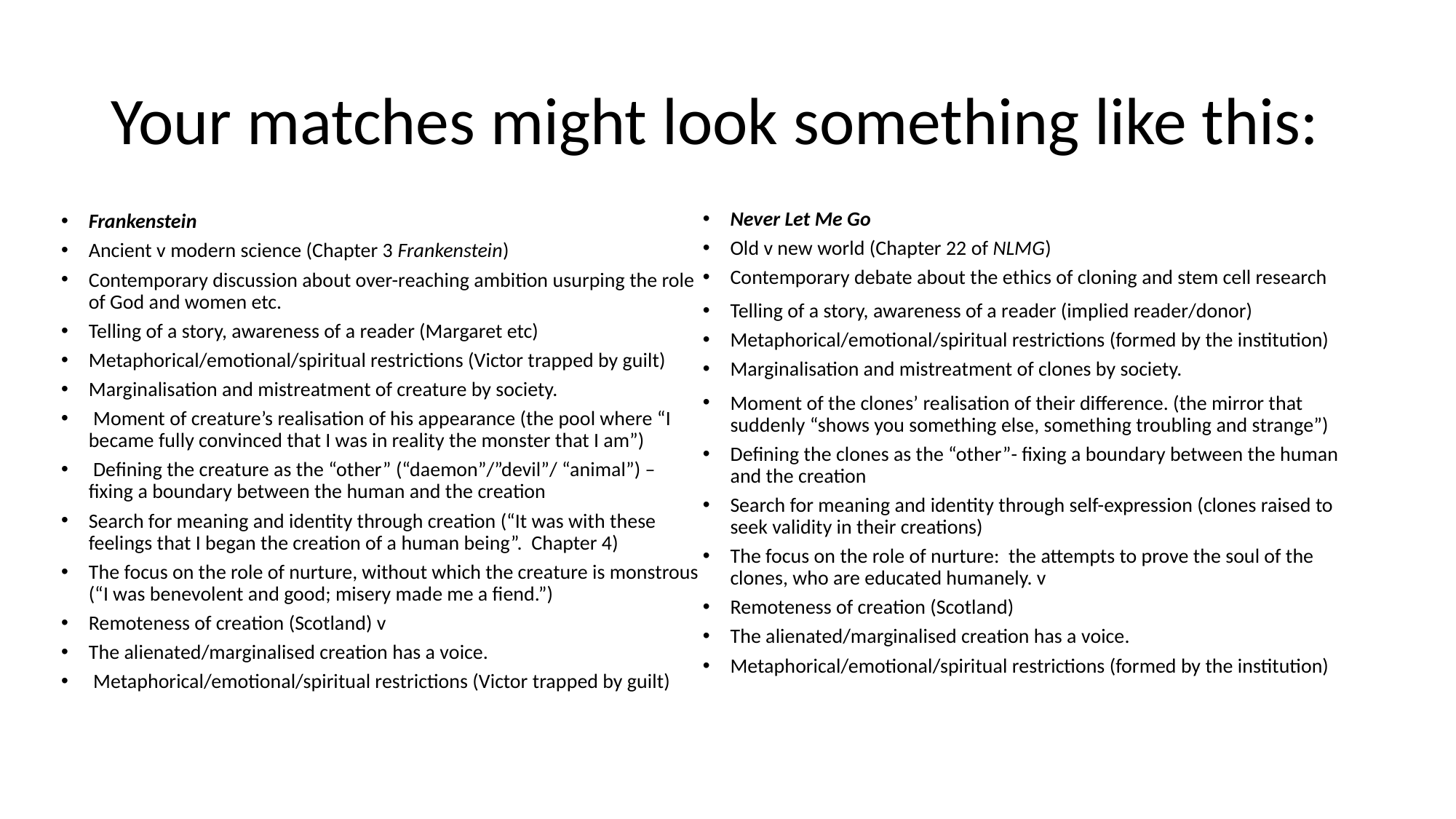

# Your matches might look something like this:

Frankenstein
Ancient v modern science (Chapter 3 Frankenstein)
Contemporary discussion about over-reaching ambition usurping the role of God and women etc.
Telling of a story, awareness of a reader (Margaret etc)
Metaphorical/emotional/spiritual restrictions (Victor trapped by guilt)
Marginalisation and mistreatment of creature by society.
 Moment of creature’s realisation of his appearance (the pool where “I became fully convinced that I was in reality the monster that I am”)
 Defining the creature as the “other” (“daemon”/”devil”/ “animal”) – fixing a boundary between the human and the creation
Search for meaning and identity through creation (“It was with these feelings that I began the creation of a human being”.  Chapter 4)
The focus on the role of nurture, without which the creature is monstrous (“I was benevolent and good; misery made me a fiend.”)
Remoteness of creation (Scotland) v
The alienated/marginalised creation has a voice.
 Metaphorical/emotional/spiritual restrictions (Victor trapped by guilt)

Never Let Me Go
Old v new world (Chapter 22 of NLMG)
Contemporary debate about the ethics of cloning and stem cell research
Telling of a story, awareness of a reader (implied reader/donor)
Metaphorical/emotional/spiritual restrictions (formed by the institution)
Marginalisation and mistreatment of clones by society.
Moment of the clones’ realisation of their difference. (the mirror that suddenly “shows you something else, something troubling and strange”)
Defining the clones as the “other”- fixing a boundary between the human and the creation
Search for meaning and identity through self-expression (clones raised to seek validity in their creations)
The focus on the role of nurture:  the attempts to prove the soul of the clones, who are educated humanely. v
Remoteness of creation (Scotland)
The alienated/marginalised creation has a voice.
Metaphorical/emotional/spiritual restrictions (formed by the institution)